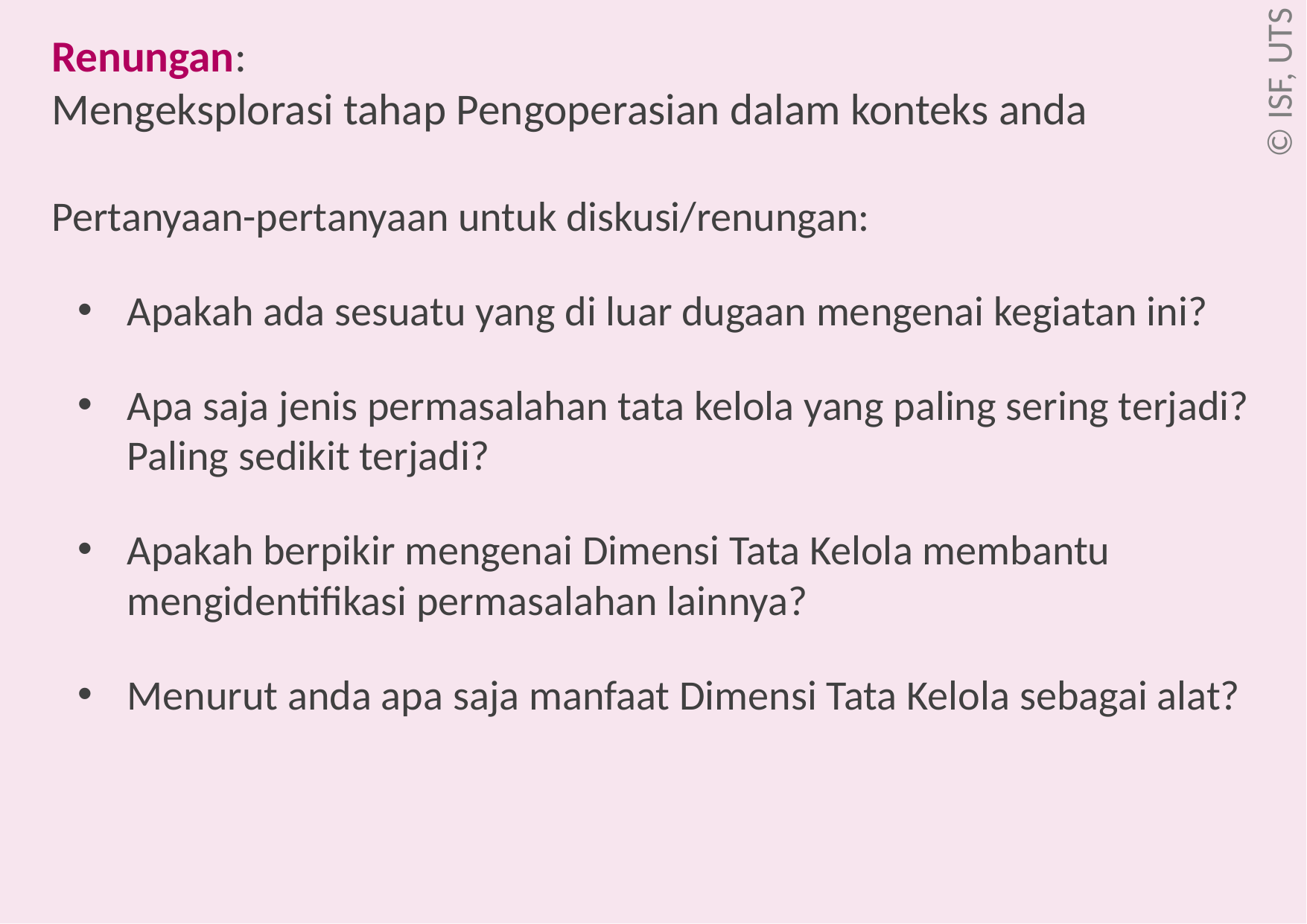

# Renungan: Mengeksplorasi tahap Pengoperasian dalam konteks anda
Pertanyaan-pertanyaan untuk diskusi/renungan:
Apakah ada sesuatu yang di luar dugaan mengenai kegiatan ini?
Apa saja jenis permasalahan tata kelola yang paling sering terjadi? Paling sedikit terjadi?
Apakah berpikir mengenai Dimensi Tata Kelola membantu mengidentifikasi permasalahan lainnya?
Menurut anda apa saja manfaat Dimensi Tata Kelola sebagai alat?